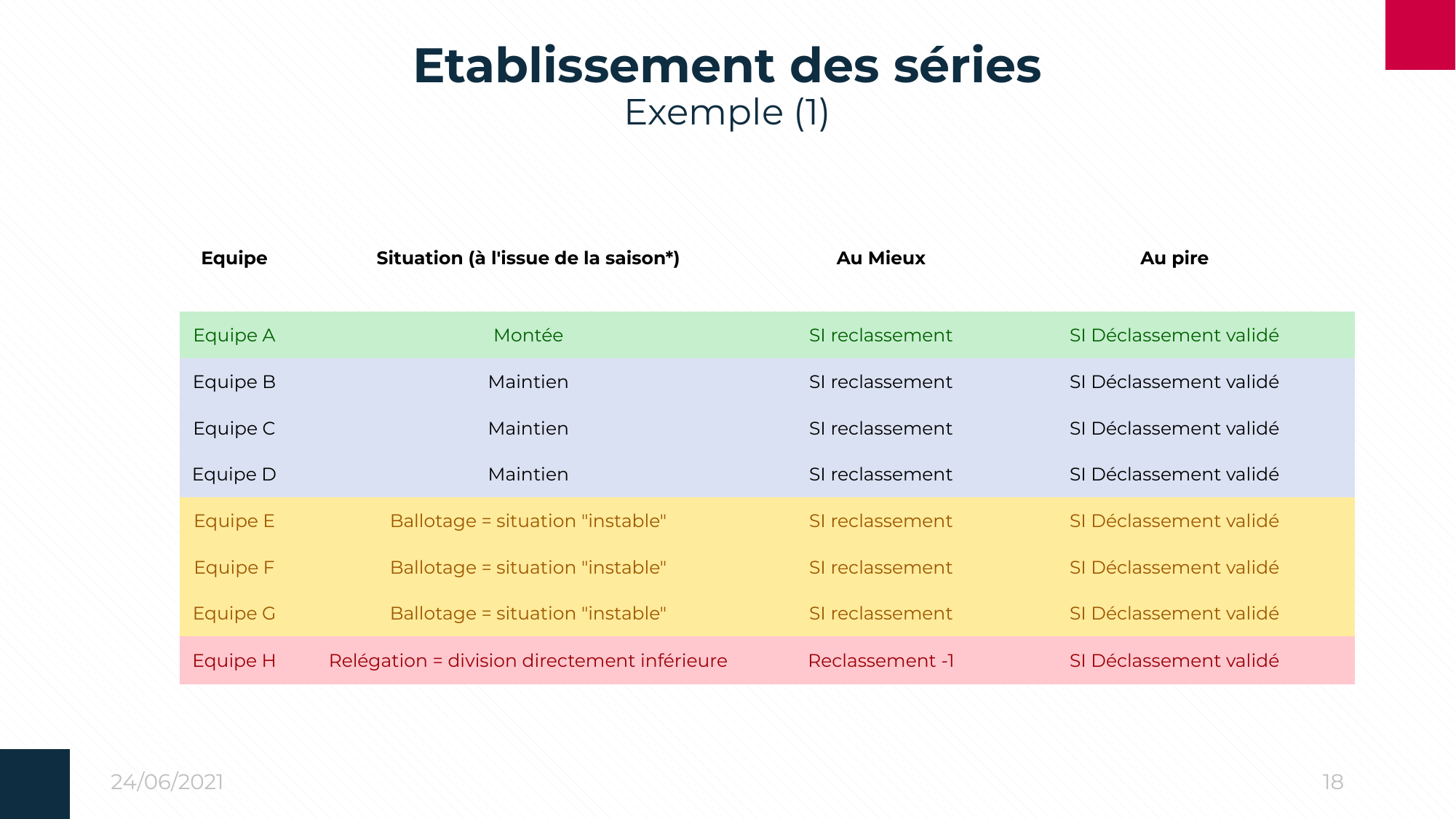

# Etablissement des séries Exemple (1)

| Equipe | Situation (à l'issue de la saison\*) | Au Mieux | Au pire |
| --- | --- | --- | --- |
| Equipe A | Montée | SI reclassement | SI Déclassement validé |
| Equipe B | Maintien | SI reclassement | SI Déclassement validé |
| Equipe C | Maintien | SI reclassement | SI Déclassement validé |
| Equipe D | Maintien | SI reclassement | SI Déclassement validé |
| Equipe E | Ballotage = situation "instable" | SI reclassement | SI Déclassement validé |
| Equipe F | Ballotage = situation "instable" | SI reclassement | SI Déclassement validé |
| Equipe G | Ballotage = situation "instable" | SI reclassement | SI Déclassement validé |
| Equipe H | Relégation = division directement inférieure | Reclassement -1 | SI Déclassement validé |

24/06/2021
18